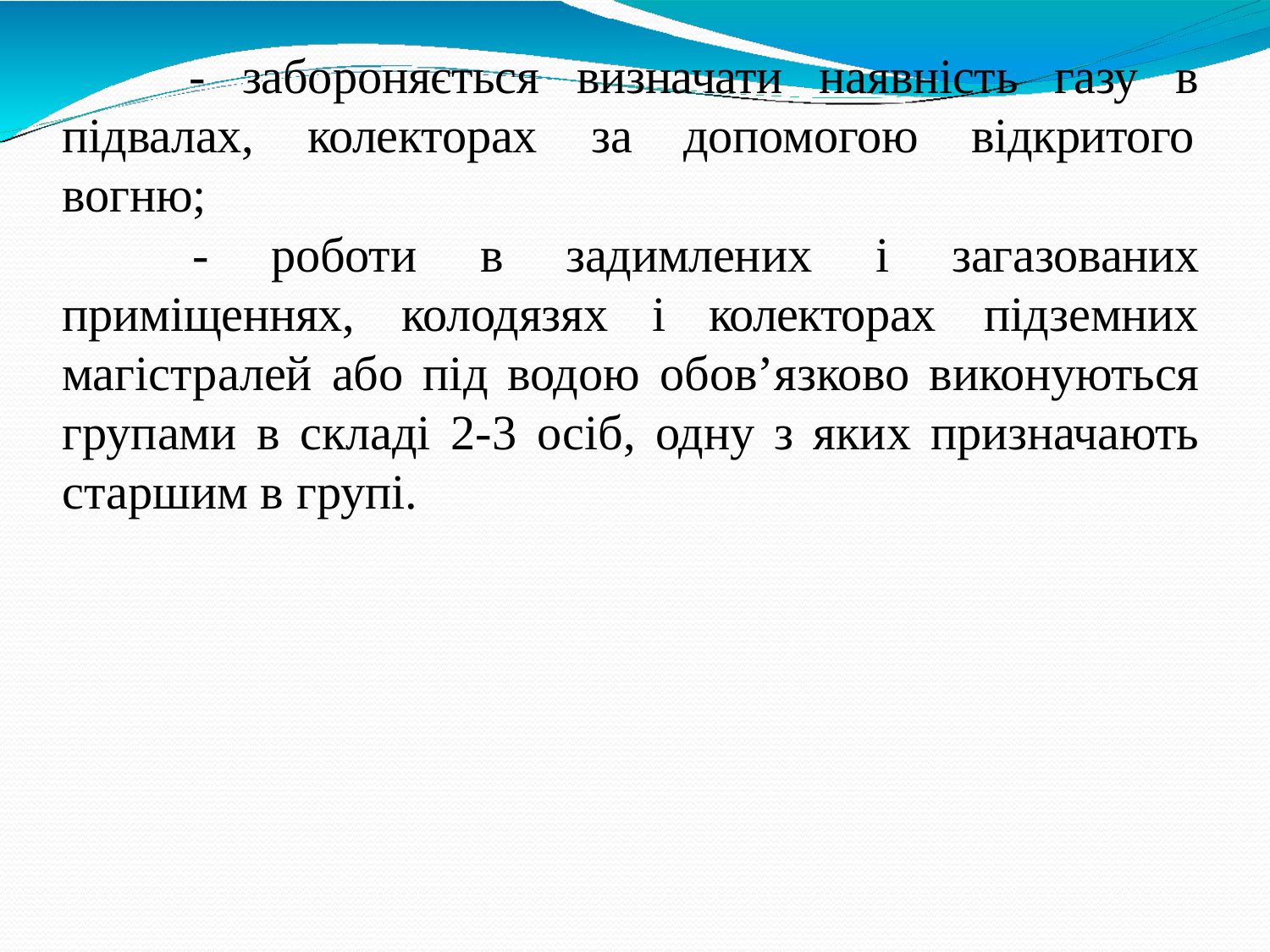

-	забороняється	визначати
наявність
газу	в
підвалах,	колекторах	за	допомогою	відкритого вогню;
-	роботи	в	задимлених	і	загазованих
підземних
приміщеннях,	колодязях	і	колекторах
магістралей або під водою обов’язково виконуються групами в складі 2-3 осіб, одну з яких призначають старшим в групі.